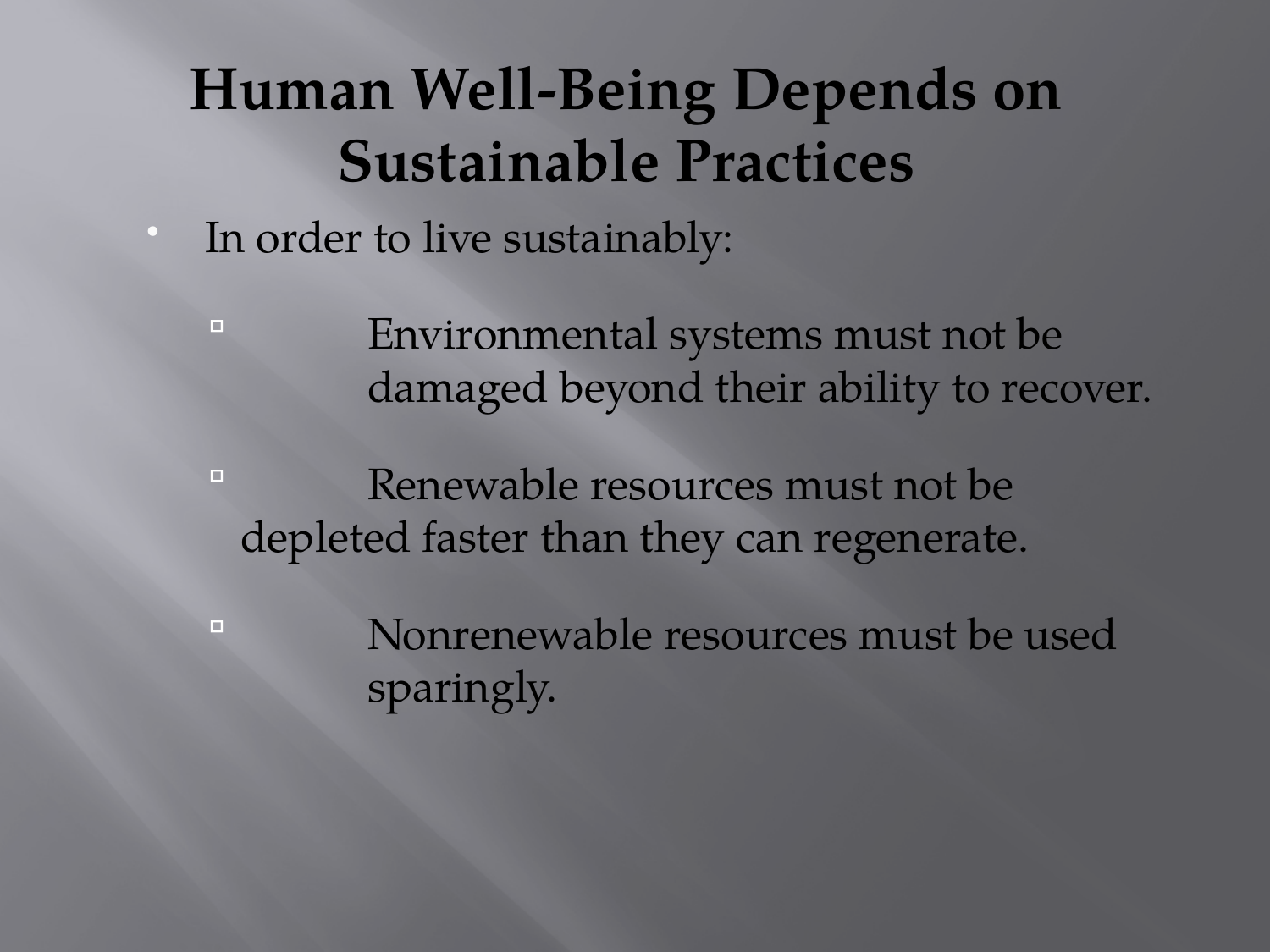

# Human Well-Being Depends on Sustainable Practices
In order to live sustainably:
	Environmental systems must not be 		damaged beyond their ability to recover.
	Renewable resources must not be 	depleted faster than they can regenerate.
	Nonrenewable resources must be used 		sparingly.